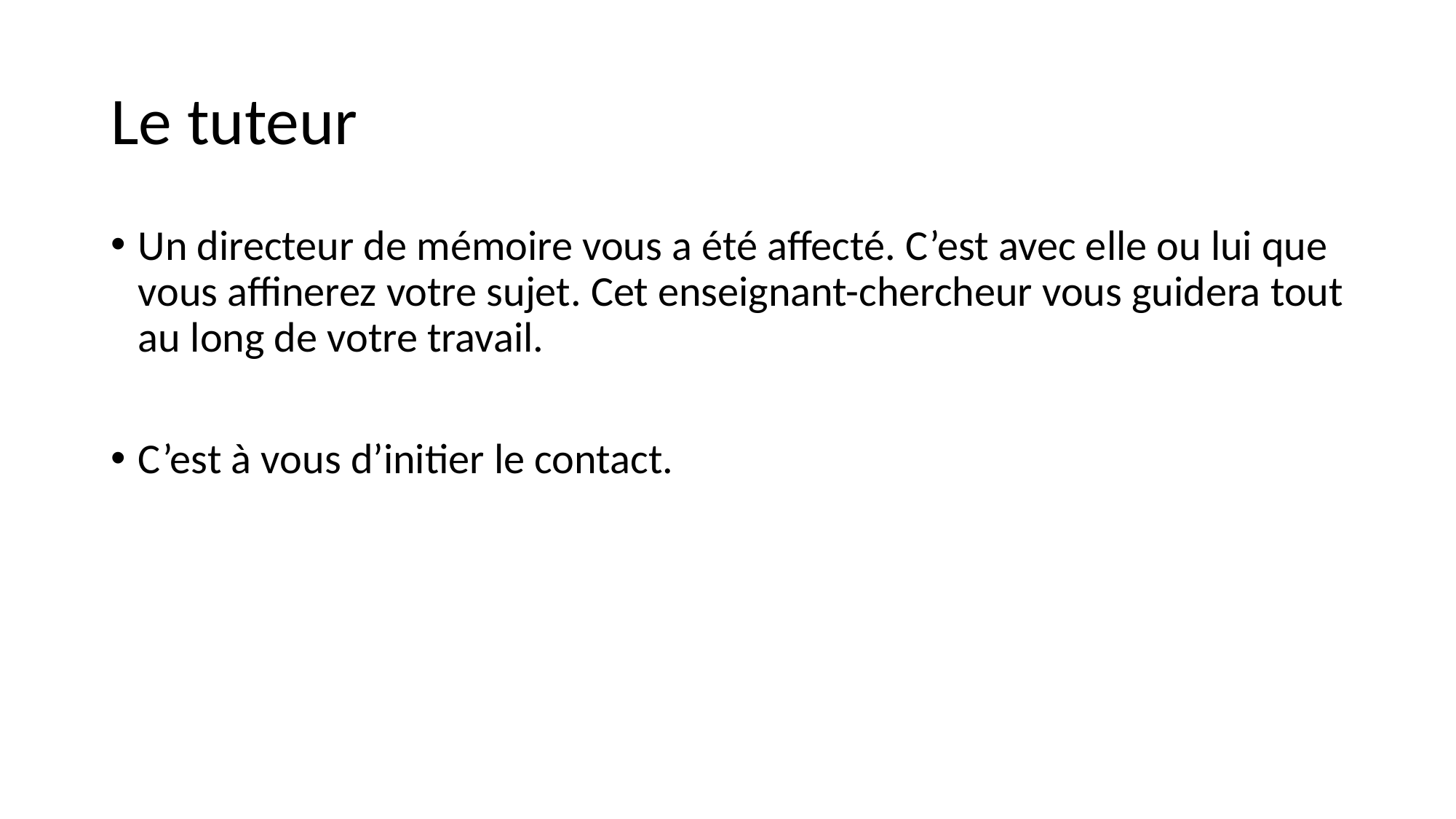

# Le tuteur
Un directeur de mémoire vous a été affecté. C’est avec elle ou lui que vous affinerez votre sujet. Cet enseignant-chercheur vous guidera tout au long de votre travail.

C’est à vous d’initier le contact.